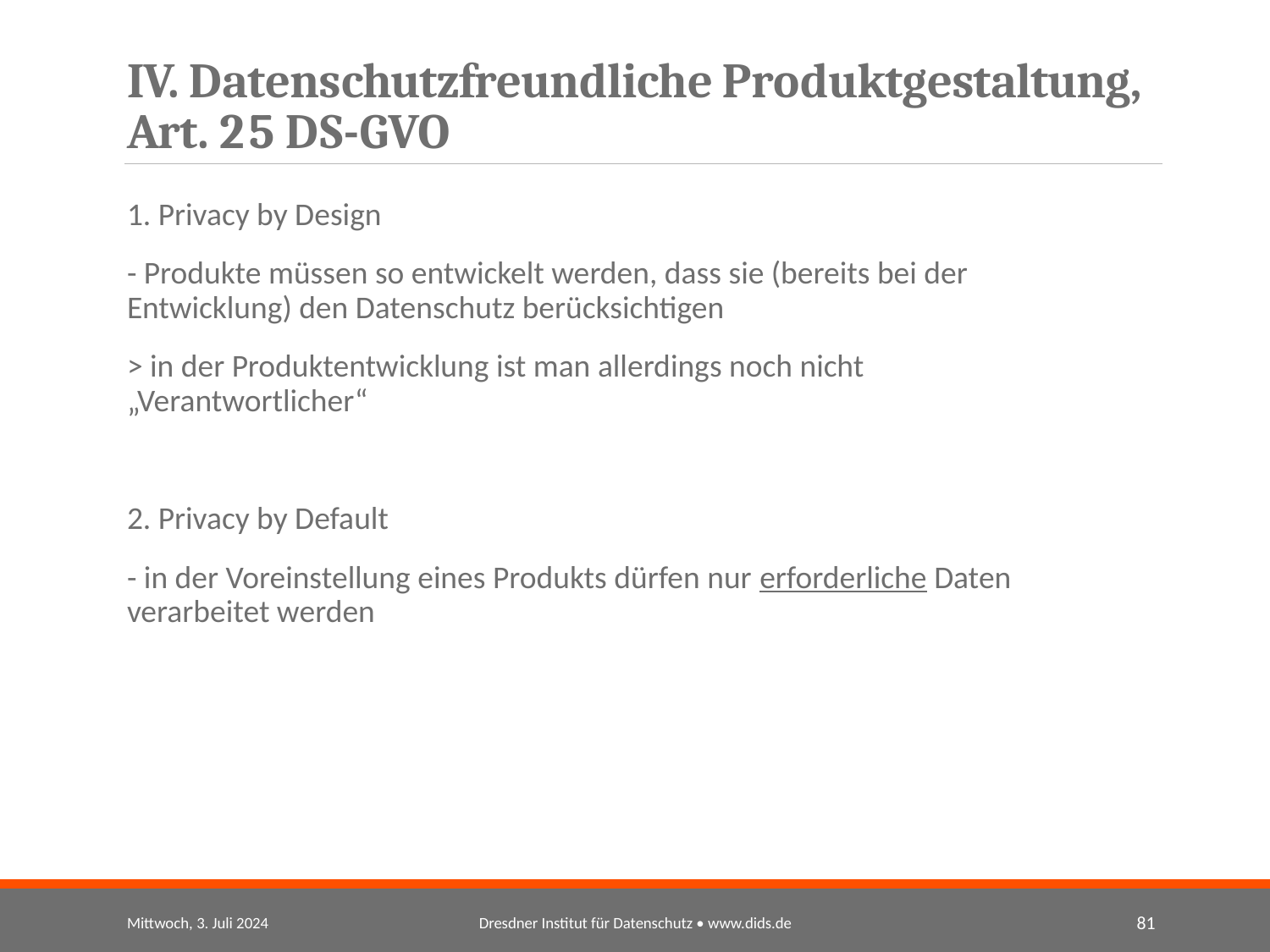

# IV. Datenschutzfreundliche Produktgestaltung, Art. 25 DS-GVO
1. Privacy by Design
- Produkte müssen so entwickelt werden, dass sie (bereits bei der Entwicklung) den Datenschutz berücksichtigen
> in der Produktentwicklung ist man allerdings noch nicht „Verantwortlicher“

2. Privacy by Default
- in der Voreinstellung eines Produkts dürfen nur erforderliche Daten verarbeitet werden

Mittwoch, 3. Juli 2024
Dresdner Institut für Datenschutz • www.dids.de
81